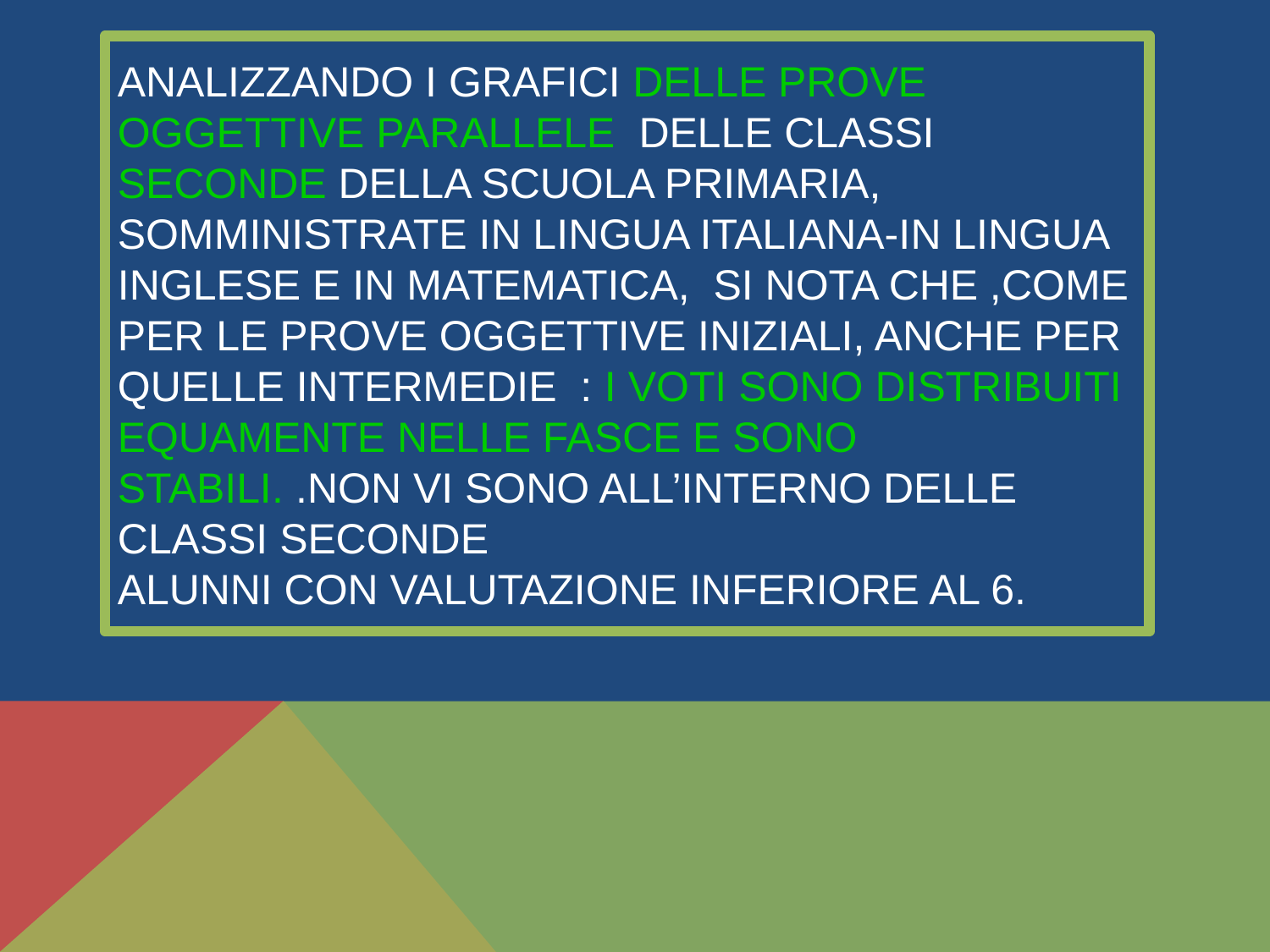

# ANALIZZANDO I GRAFICI delle prove oggettive parallele  delle classi SECONDE DELLA SCUOLA PRIMARIA, SOMMINISTRATE IN LINGUA ITALIANA-IN LINGUA INGLESE E IN MATEMATICA,  SI NOTA che ,come per le prove oggettive iniziali, anche per quelle intermedie  : I VOTI SONO DISTRIBUITI EQUAMENTE NELLE FASCE e sono stabili. .Non vi sono all’interno delle classi SECONDE alunni con valutazione inferiore al 6.